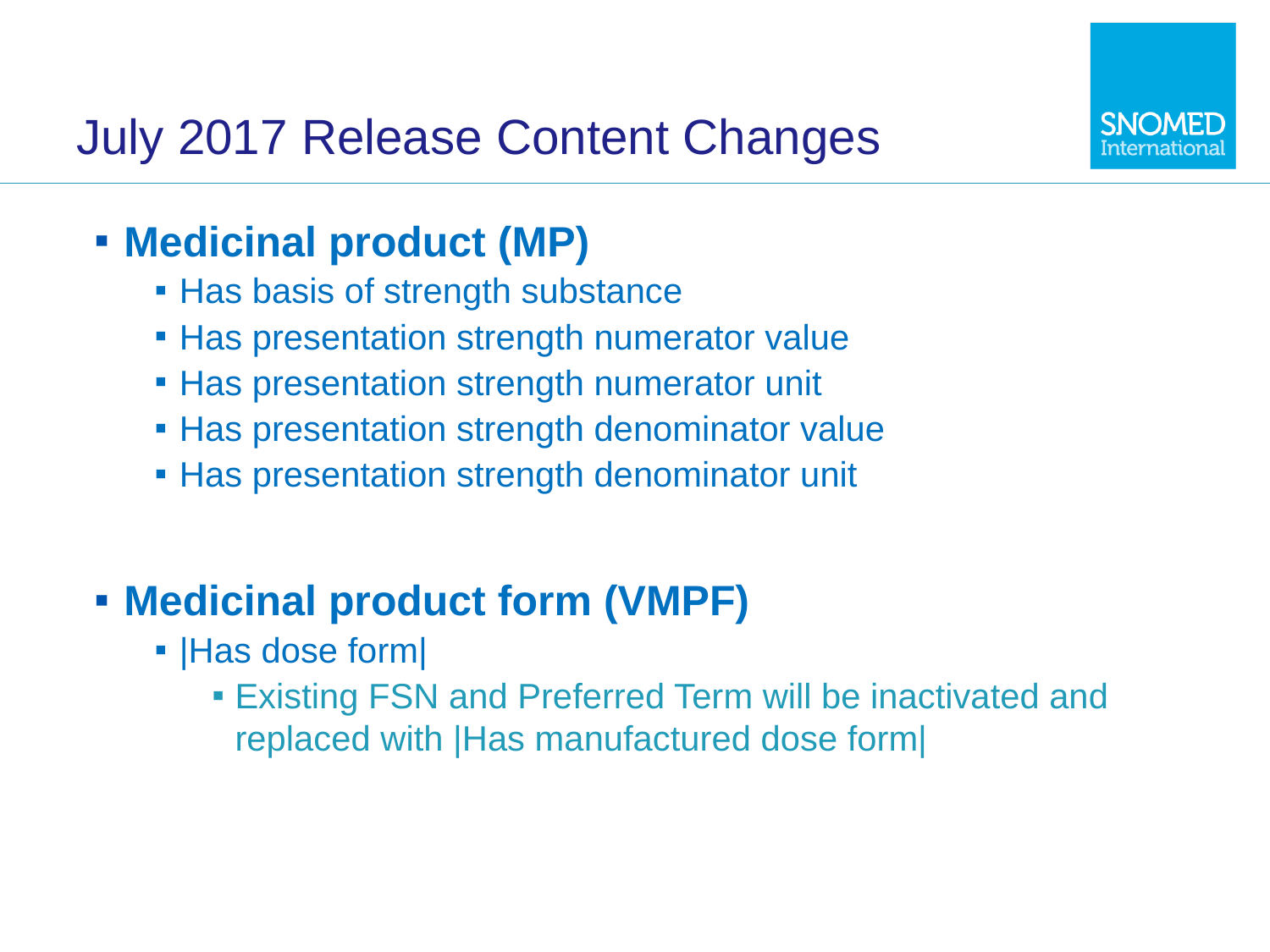

# July 2017 Release Content Changes
Medicinal product (MP)
Has basis of strength substance
Has presentation strength numerator value
Has presentation strength numerator unit
Has presentation strength denominator value
Has presentation strength denominator unit

Medicinal product form (VMPF)
|Has dose form|
Existing FSN and Preferred Term will be inactivated and replaced with |Has manufactured dose form|